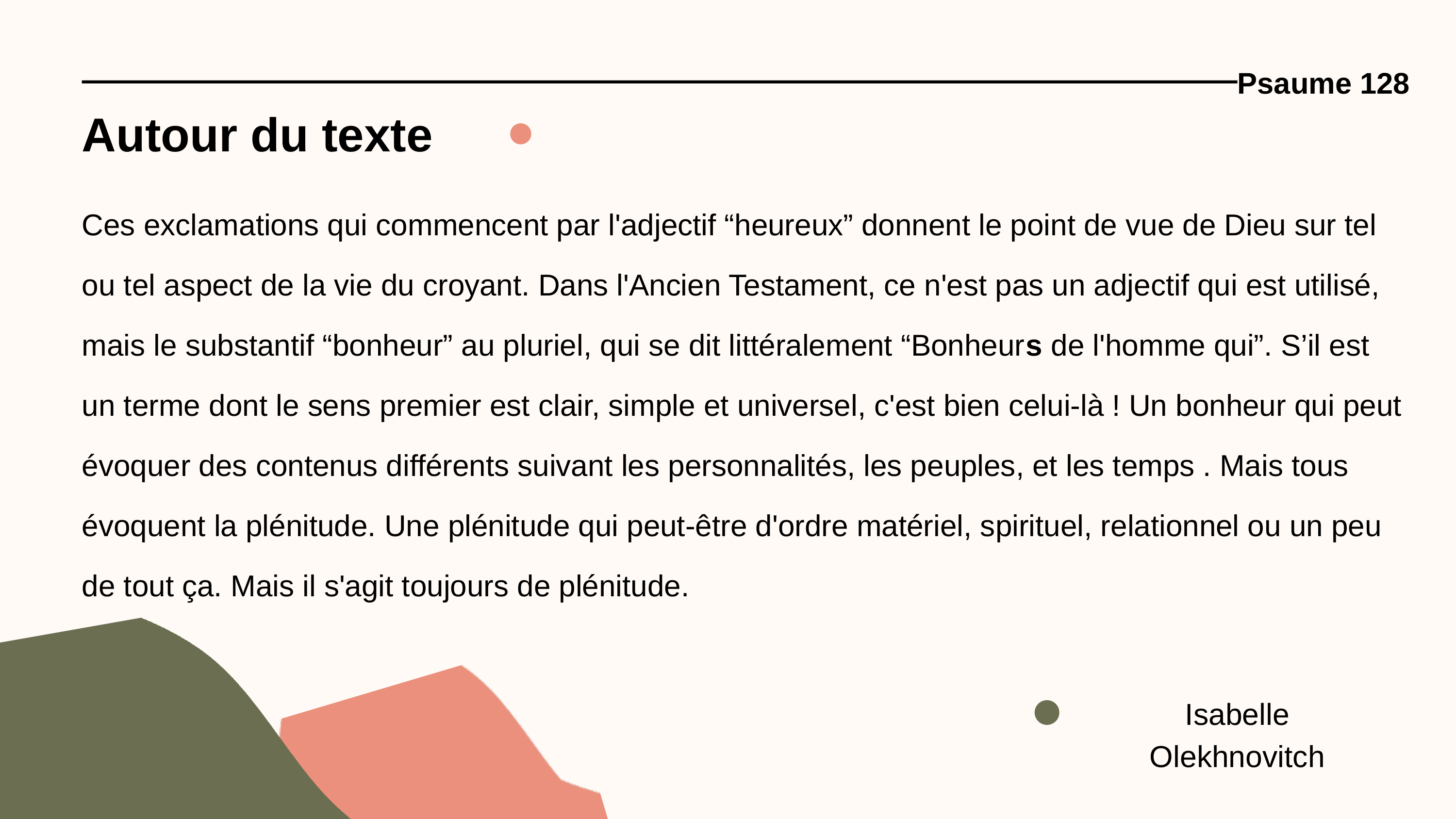

Psaume 128

Autour du texte

Ces exclamations qui commencent par l'adjectif “heureux” donnent le point de vue de Dieu sur tel ou tel aspect de la vie du croyant. Dans l'Ancien Testament, ce n'est pas un adjectif qui est utilisé, mais le substantif “bonheur” au pluriel, qui se dit littéralement “Bonheurs de l'homme qui”. S’il est un terme dont le sens premier est clair, simple et universel, c'est bien celui-là ! Un bonheur qui peut évoquer des contenus différents suivant les personnalités, les peuples, et les temps . Mais tous évoquent la plénitude. Une plénitude qui peut-être d'ordre matériel, spirituel, relationnel ou un peu de tout ça. Mais il s'agit toujours de plénitude.

Isabelle Olekhnovitch